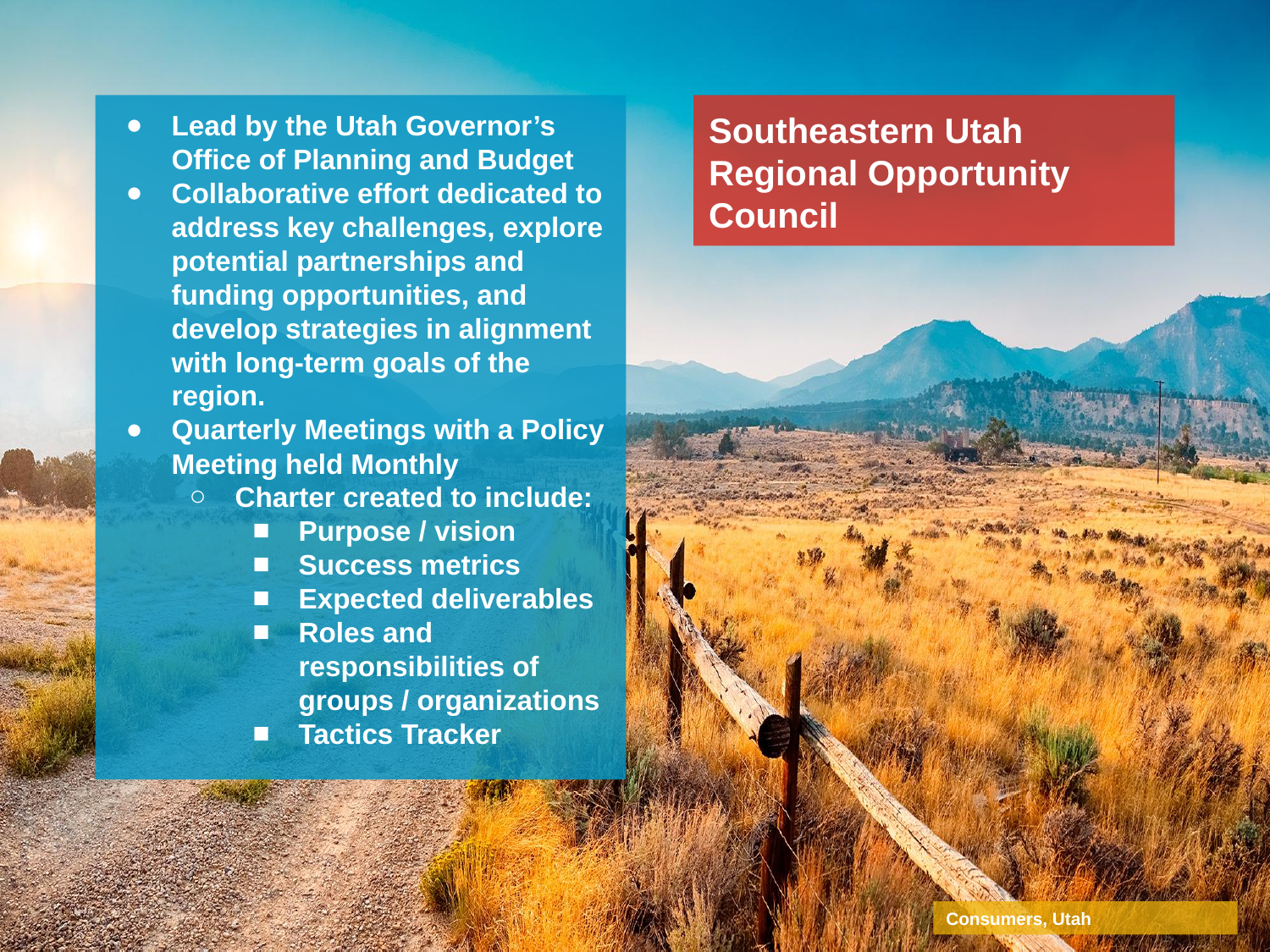

# Lead by the Utah Governor’s Office of Planning and Budget
Collaborative effort dedicated to address key challenges, explore potential partnerships and funding opportunities, and develop strategies in alignment with long-term goals of the region.
Quarterly Meetings with a Policy Meeting held Monthly
Charter created to include:
Purpose / vision
Success metrics
Expected deliverables
Roles and responsibilities of groups / organizations
Tactics Tracker

Southeastern Utah Regional Opportunity Council
Consumers, Utah